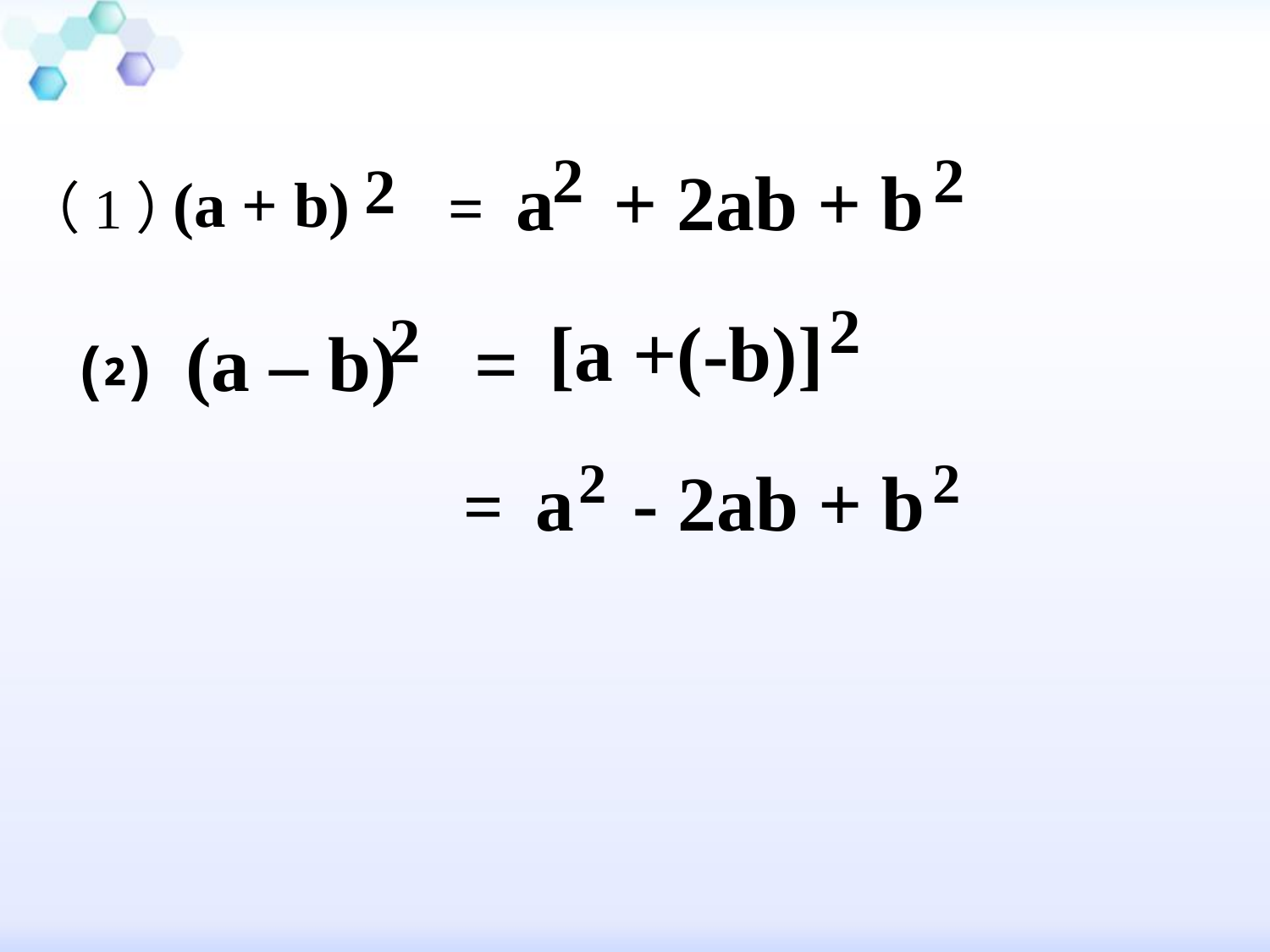

2                      2
 =  a   + 2ab + b
           2
 (a + b)
（1）
                  2
  [a +(-b)]
                  2
⑵  (a – b)    =
      2                       2
 =  a   - 2ab + b